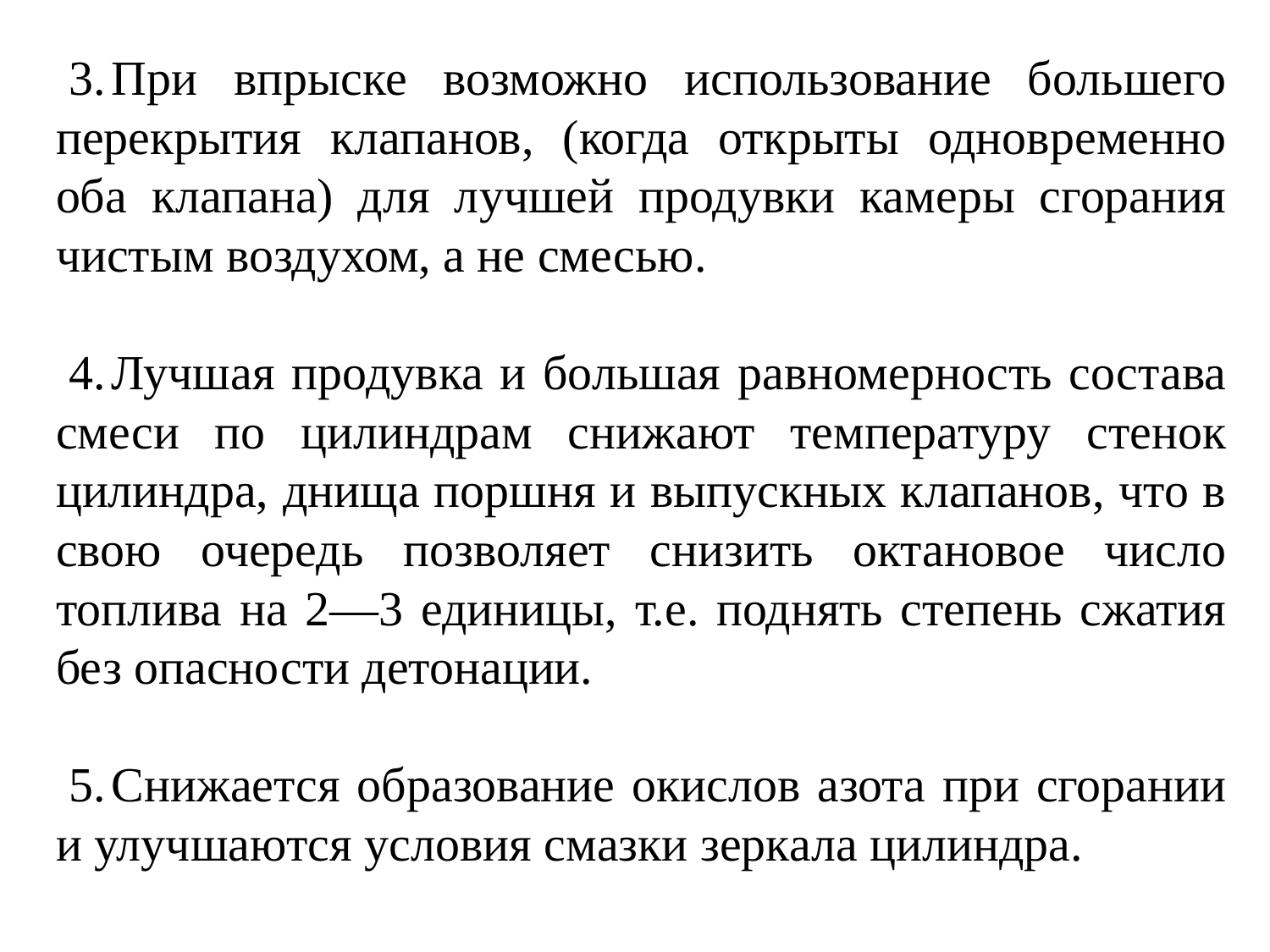

При впрыске возможно использование большего перекрытия клапанов, (когда открыты одновременно оба клапана) для лучшей продувки камеры сгорания чистым воздухом, а не смесью.

Лучшая продувка и большая равномерность состава смеси по цилиндрам снижают температуру стенок цилиндра, днища поршня и выпускных клапанов, что в свою очередь позволяет снизить октановое число топлива на 2—3 единицы, т.е. поднять степень сжатия без опасности детонации.

Снижается образование окислов азота при сгорании и улучшаются условия смазки зеркала цилиндра.